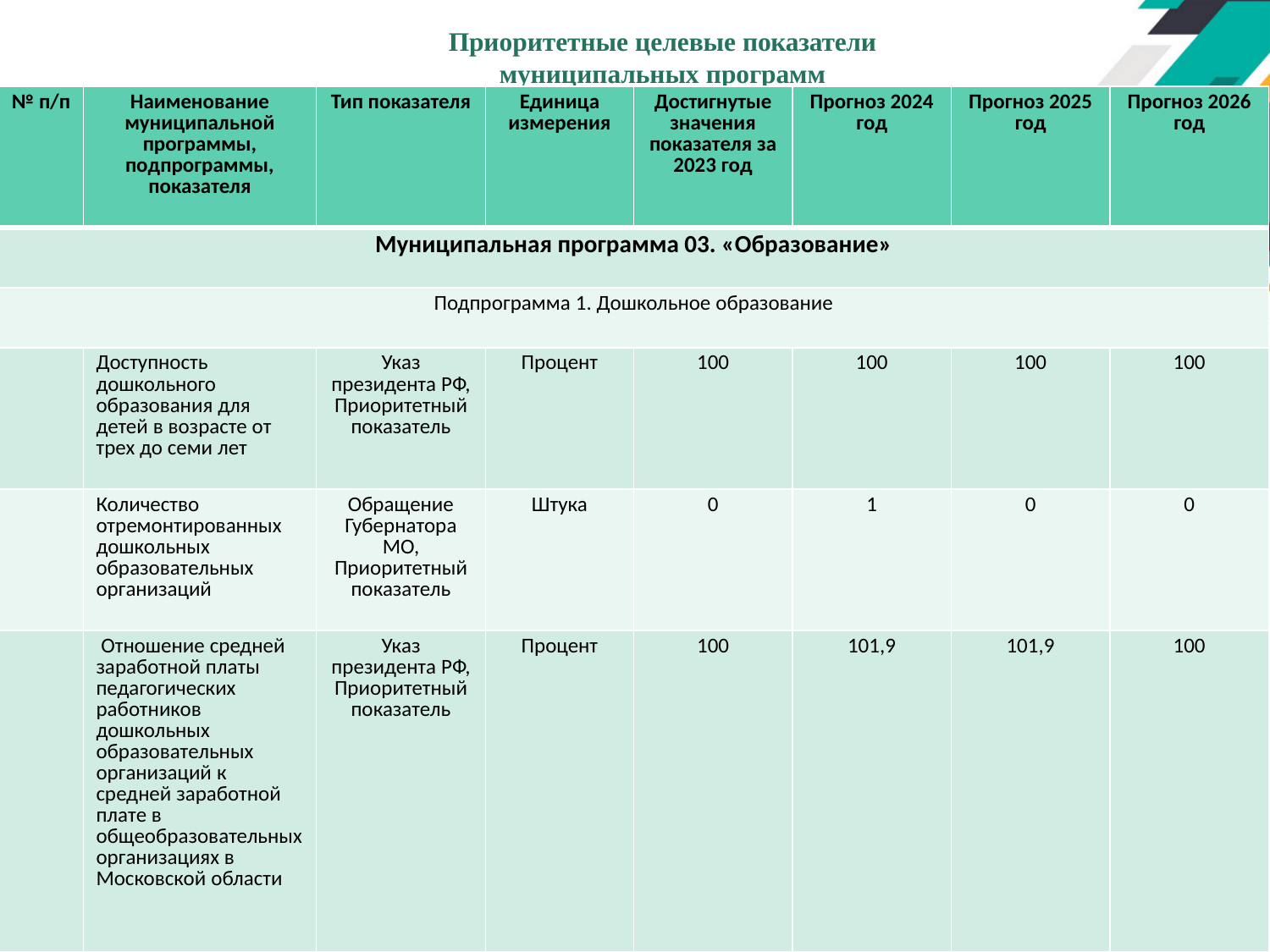

# Приоритетные целевые показатели муниципальных программ
| № п/п | Наименование муниципальной программы, подпрограммы, показателя | Тип показателя | Единица измерения | Достигнутые значения показателя за 2023 год | Прогноз 2024 год | Прогноз 2025 год | Прогноз 2026 год |
| --- | --- | --- | --- | --- | --- | --- | --- |
| Муниципальная программа 03. «Образование» |  |  |  |  |  |  |  |
| Подпрограмма 1. Дошкольное образование |  |  |  |  |  |  |  |
|  | Доступность дошкольного образования для детей в возрасте от трех до семи лет | Указ президента РФ, Приоритетный показатель | Процент | 100 | 100 | 100 | 100 |
|  | Количество отремонтированных дошкольных образовательных организаций | Обращение Губернатора МО, Приоритетный показатель | Штука | 0 | 1 | 0 | 0 |
|  | Отношение средней заработной платы педагогических работников дошкольных образовательных организаций к средней заработной плате в общеобразовательных организациях в Московской области | Указ президента РФ, Приоритетный показатель | Процент | 100 | 101,9 | 101,9 | 100 |